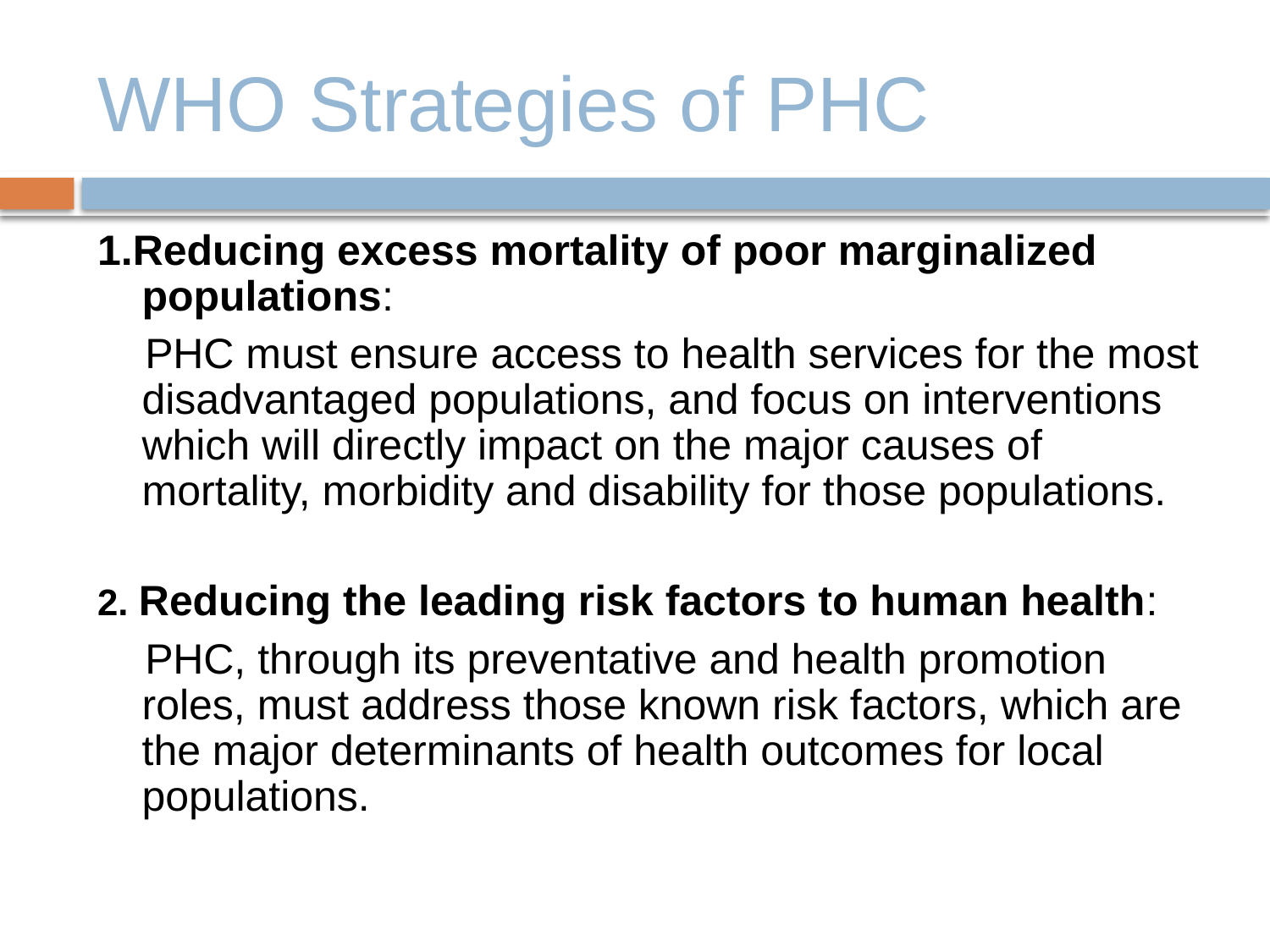

# WHO Strategies of PHC
1.Reducing excess mortality of poor marginalized populations:
    PHC must ensure access to health services for the most disadvantaged populations, and focus on interventions which will directly impact on the major causes of mortality, morbidity and disability for those populations.

2. Reducing the leading risk factors to human health:
    PHC, through its preventative and health promotion roles, must address those known risk factors, which are the major determinants of health outcomes for local populations.